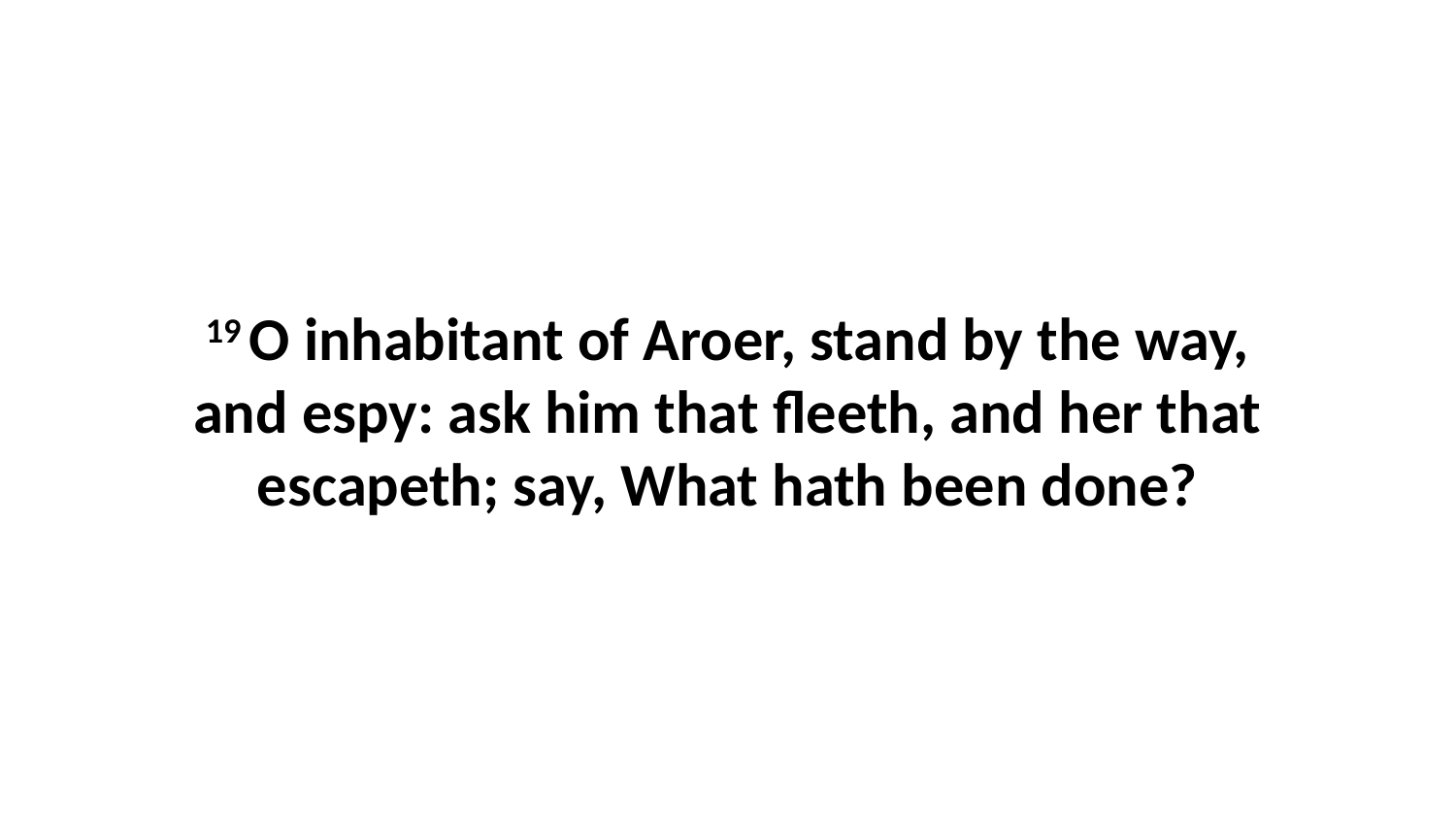

19 O inhabitant of Aroer, stand by the way, and espy: ask him that fleeth, and her that escapeth; say, What hath been done?